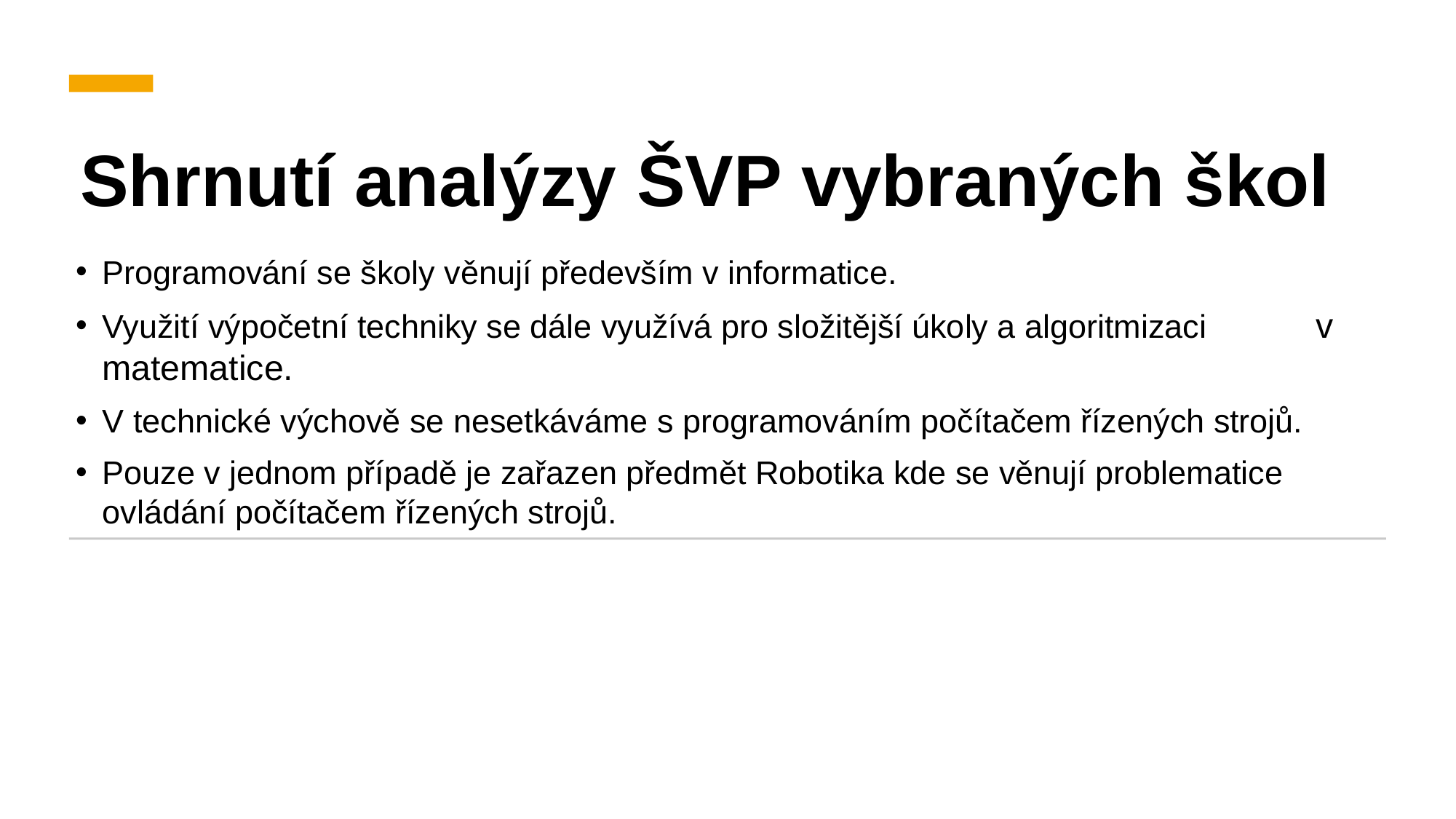

# Shrnutí analýzy ŠVP vybraných škol

Programování se školy věnují především v informatice.
Využití výpočetní techniky se dále využívá pro složitější úkoly a algoritmizaci            v matematice.
V technické výchově se nesetkáváme s programováním počítačem řízených strojů.
Pouze v jednom případě je zařazen předmět Robotika kde se věnují problematice ovládání počítačem řízených strojů.